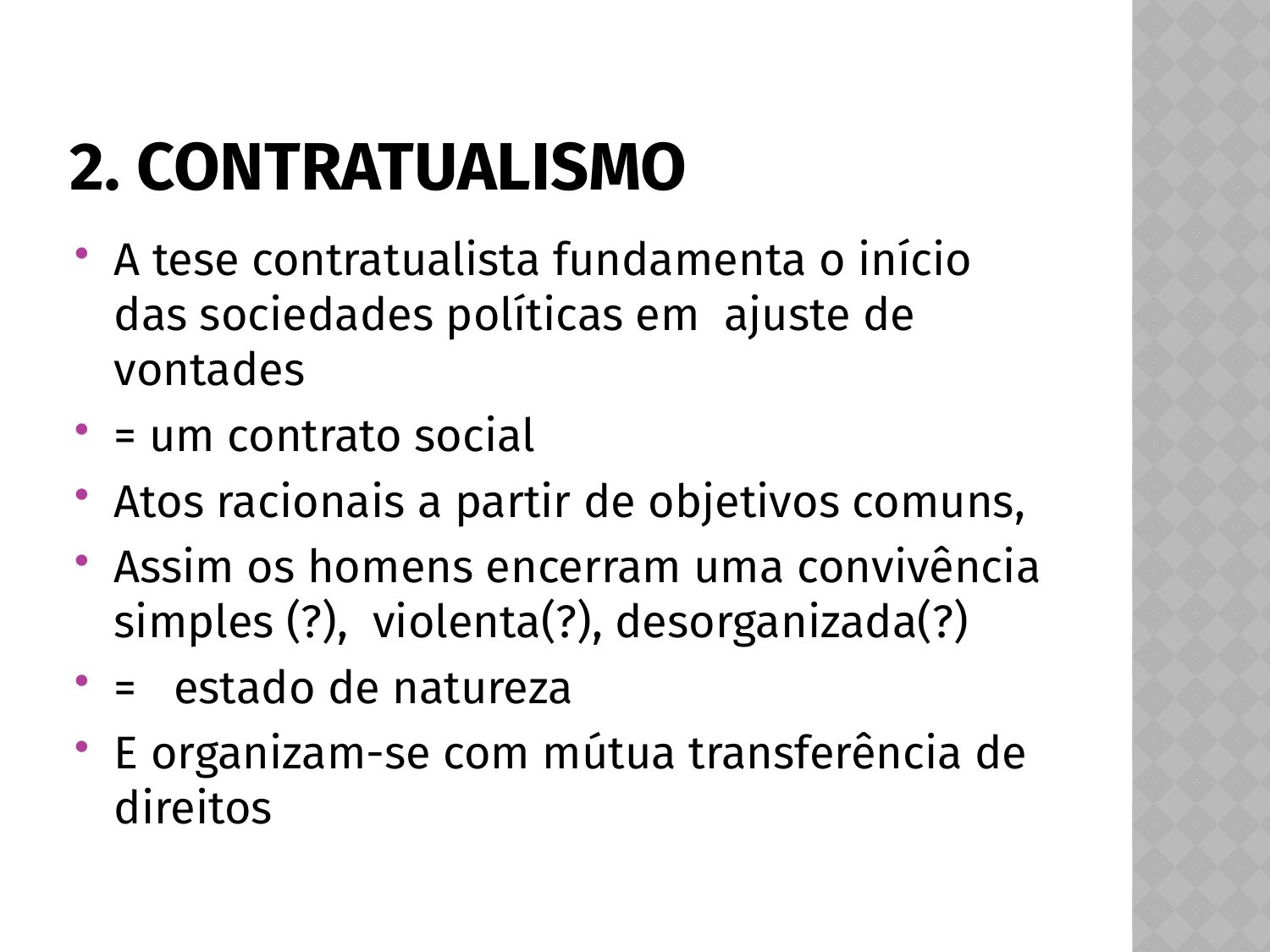

# 2. Contratualismo
A tese contratualista fundamenta o início das sociedades políticas em  ajuste de vontades
= um contrato social
Atos racionais a partir de objetivos comuns,
Assim os homens encerram uma convivência simples (?),  violenta(?), desorganizada(?)
=   estado de natureza
E organizam-se com mútua transferência de direitos